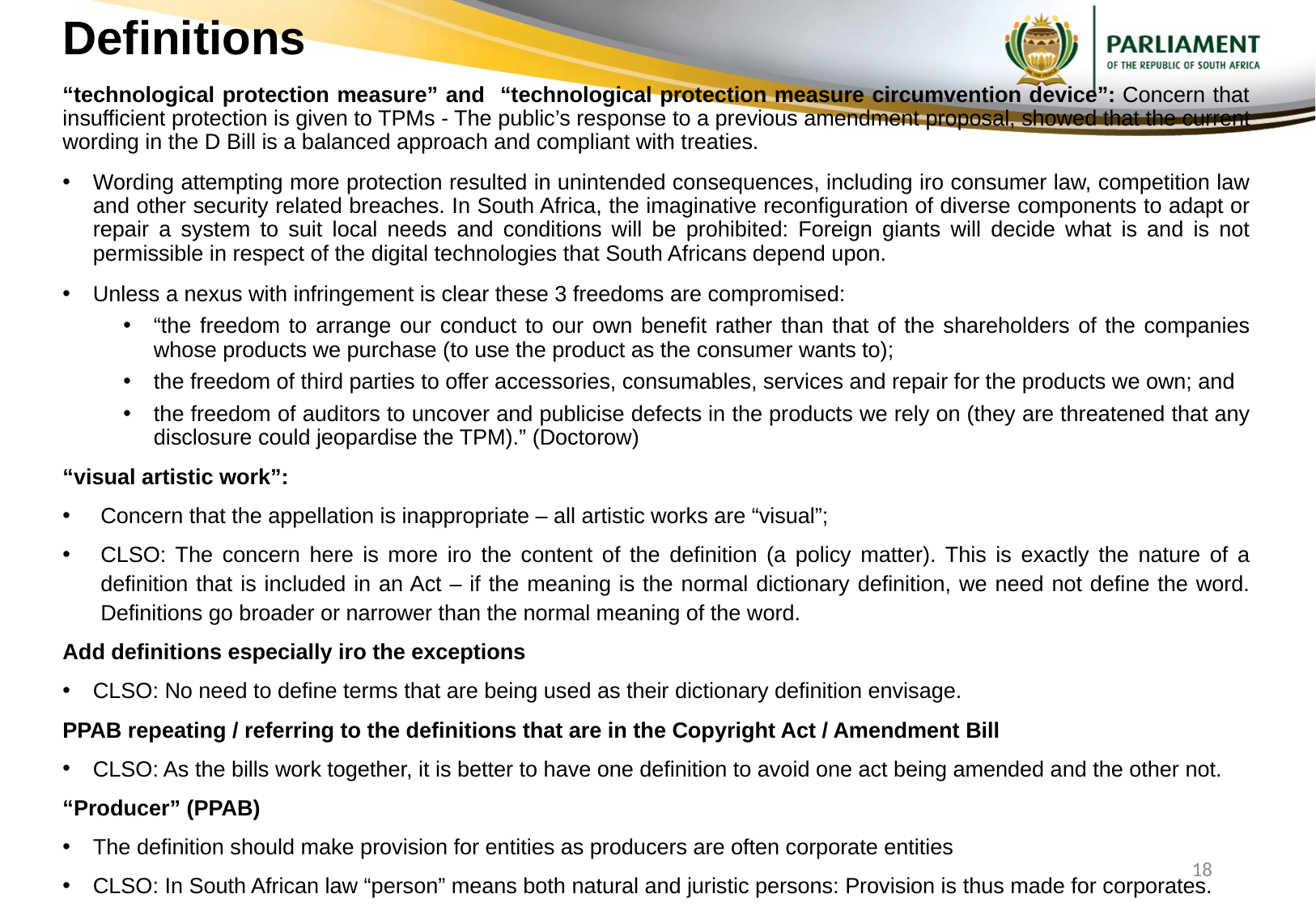

# Definitions
“technological protection measure” and  “technological protection measure circumvention device”: Concern that insufficient protection is given to TPMs - The public’s response to a previous amendment proposal, showed that the current wording in the D Bill is a balanced approach and compliant with treaties.
Wording attempting more protection resulted in unintended consequences, including iro consumer law, competition law and other security related breaches. In South Africa, the imaginative reconfiguration of diverse components to adapt or repair a system to suit local needs and conditions will be prohibited: Foreign giants will decide what is and is not permissible in respect of the digital technologies that South Africans depend upon.
Unless a nexus with infringement is clear these 3 freedoms are compromised:
“the freedom to arrange our conduct to our own benefit rather than that of the shareholders of the companies whose products we purchase (to use the product as the consumer wants to);
the freedom of third parties to offer accessories, consumables, services and repair for the products we own; and
the freedom of auditors to uncover and publicise defects in the products we rely on (they are threatened that any disclosure could jeopardise the TPM).” (Doctorow)
“visual artistic work”:
Concern that the appellation is inappropriate – all artistic works are “visual”;
CLSO: The concern here is more iro the content of the definition (a policy matter). This is exactly the nature of a definition that is included in an Act – if the meaning is the normal dictionary definition, we need not define the word. Definitions go broader or narrower than the normal meaning of the word.
Add definitions especially iro the exceptions
CLSO: No need to define terms that are being used as their dictionary definition envisage.
PPAB repeating / referring to the definitions that are in the Copyright Act / Amendment Bill
CLSO: As the bills work together, it is better to have one definition to avoid one act being amended and the other not.
“Producer” (PPAB)
The definition should make provision for entities as producers are often corporate entities
CLSO: In South African law “person” means both natural and juristic persons: Provision is thus made for corporates.

18